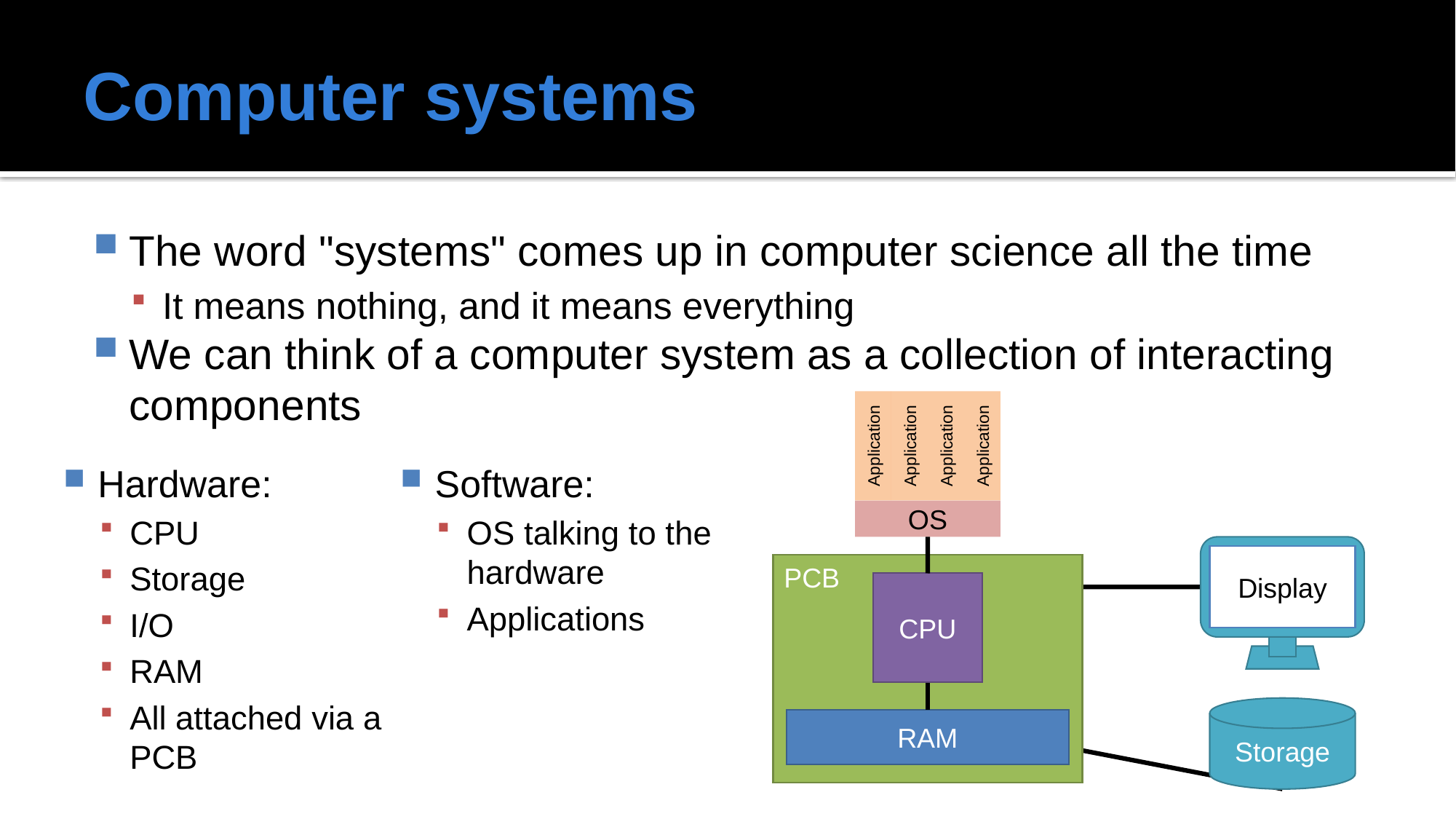

# Computer systems
The word "systems" comes up in computer science all the time
It means nothing, and it means everything
We can think of a computer system as a collection of interacting components

Application
Application
Application
Application
Hardware:
CPU
Storage
I/O
RAM
All attached via a PCB
Software:
OS talking to the hardware
Applications

OS

Display
PCB
CPU

Storage
RAM